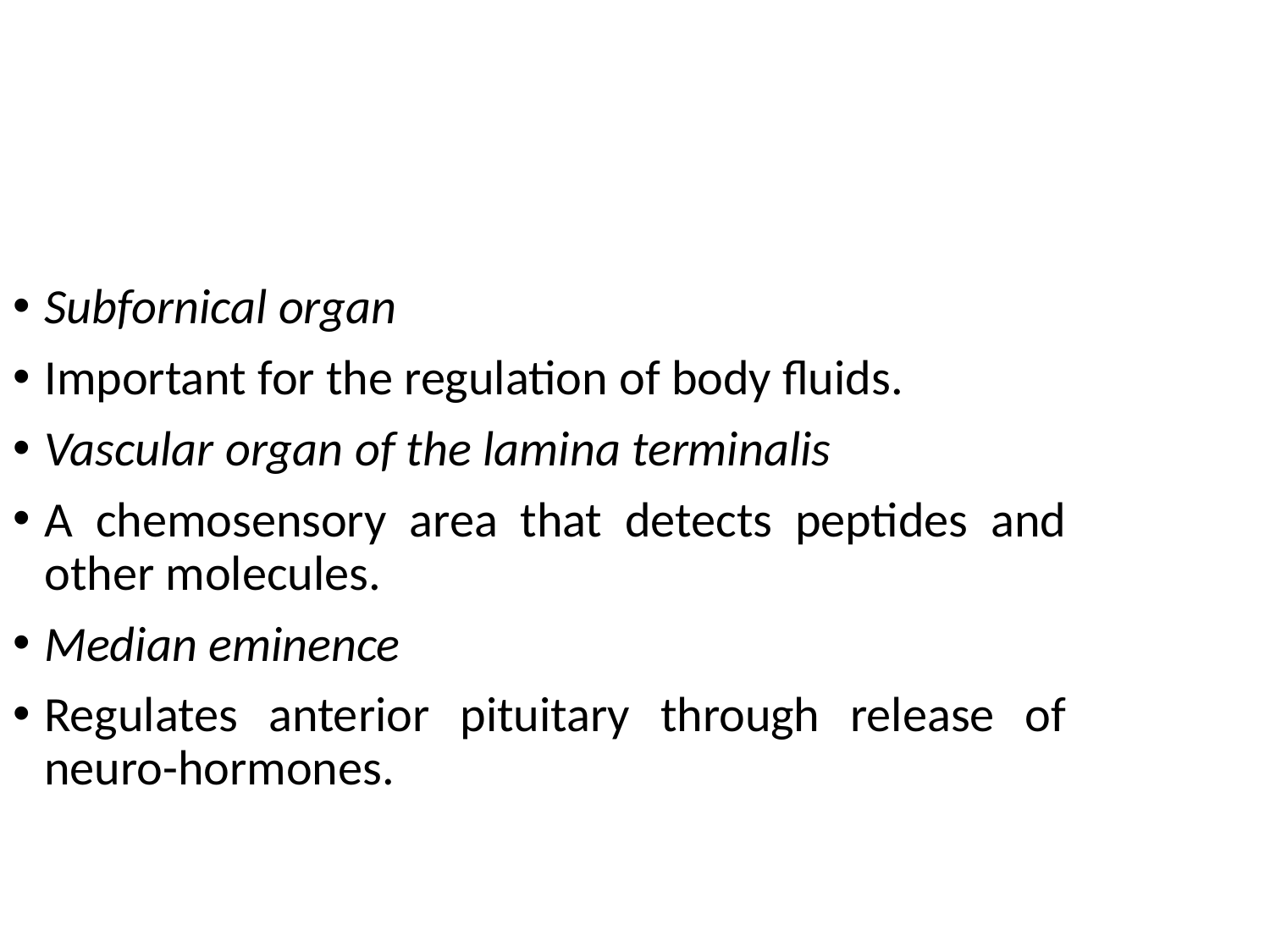

Subfornical organ
Important for the regulation of body fluids.
Vascular organ of the lamina terminalis
A chemosensory area that detects peptides and other molecules.
Median eminence
Regulates anterior pituitary through release of neuro-hormones.